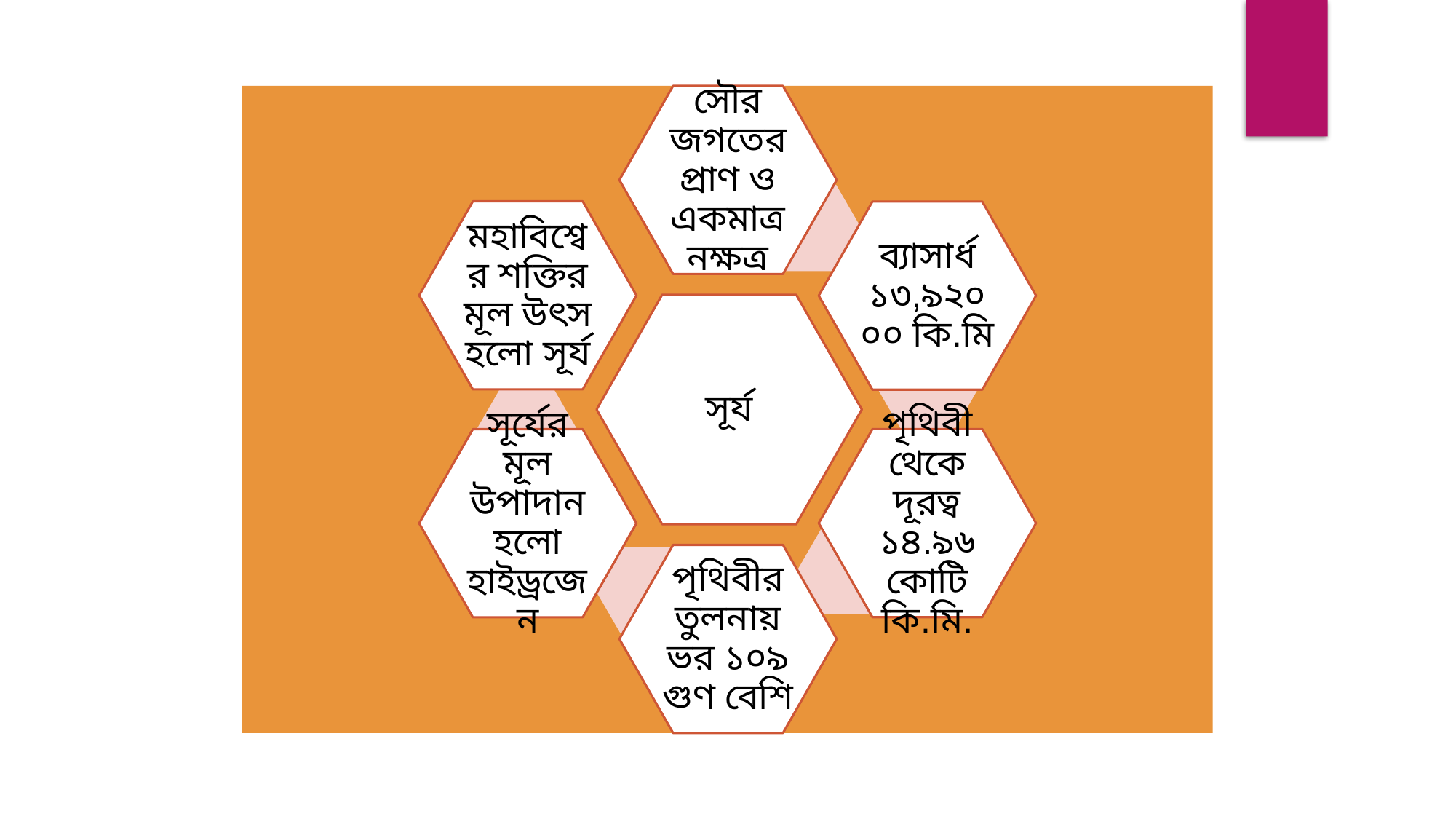

সূর্য
সৌর জগতের প্রাণ ও একমাত্র নক্ষত্র
ব্যাসার্ধ ১৩,৯২০০০ কি.মি
পৃথিবী থেকে দূরত্ব ১৪.৯৬ কোটি কি.মি.
পৃথিবীর তুলনায় ভর ১০৯ গুণ বেশি
সূর্যের মূল উপাদান হলো হাইড্রজেন
মহাবিশ্বের শক্তির মূল উৎস হলো সূর্য